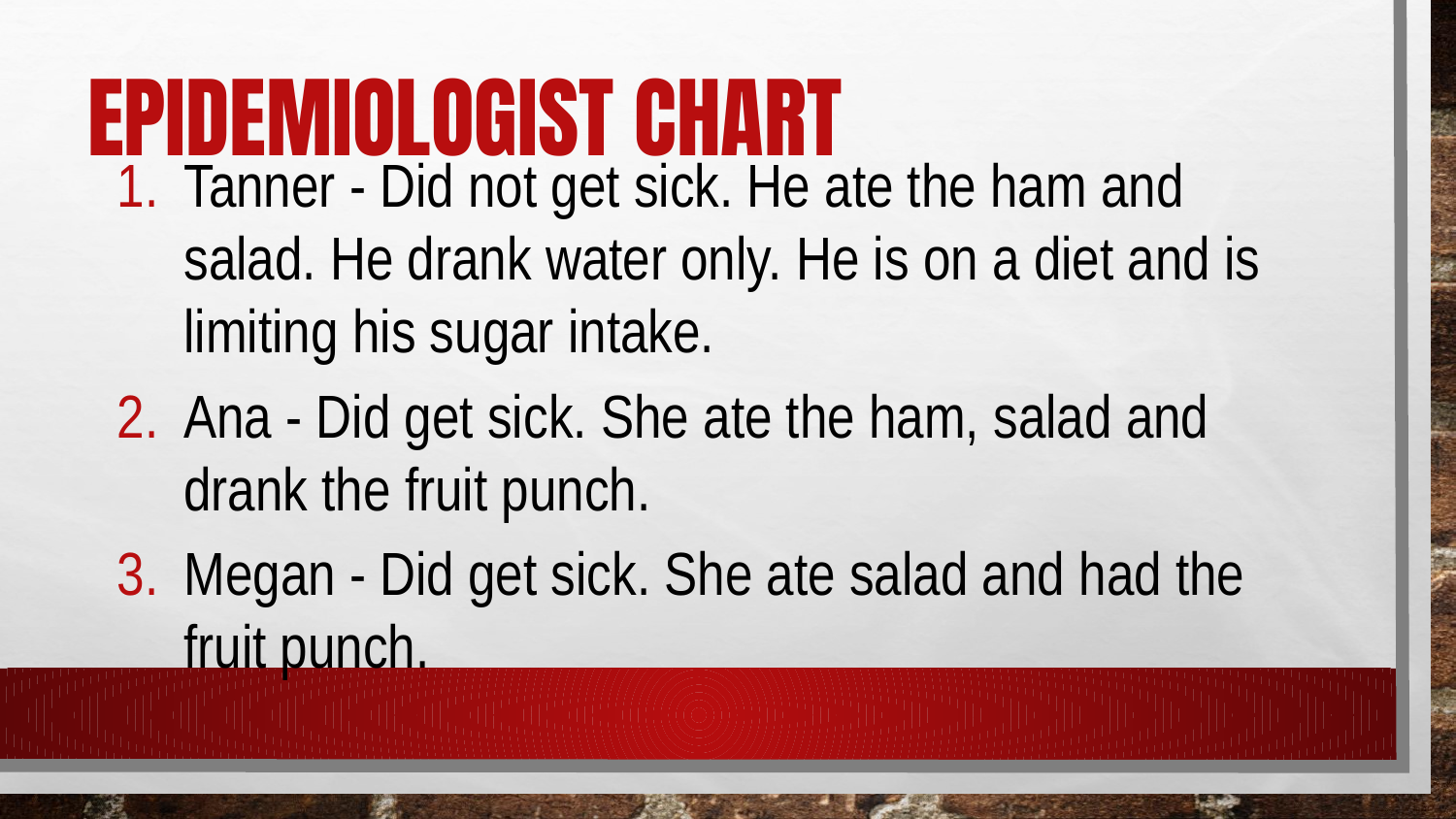

# EPIDEMIOLOGIST CHART
Tanner - Did not get sick. He ate the ham and salad. He drank water only. He is on a diet and is limiting his sugar intake.
Ana - Did get sick. She ate the ham, salad and drank the fruit punch.
Megan - Did get sick. She ate salad and had the fruit punch.